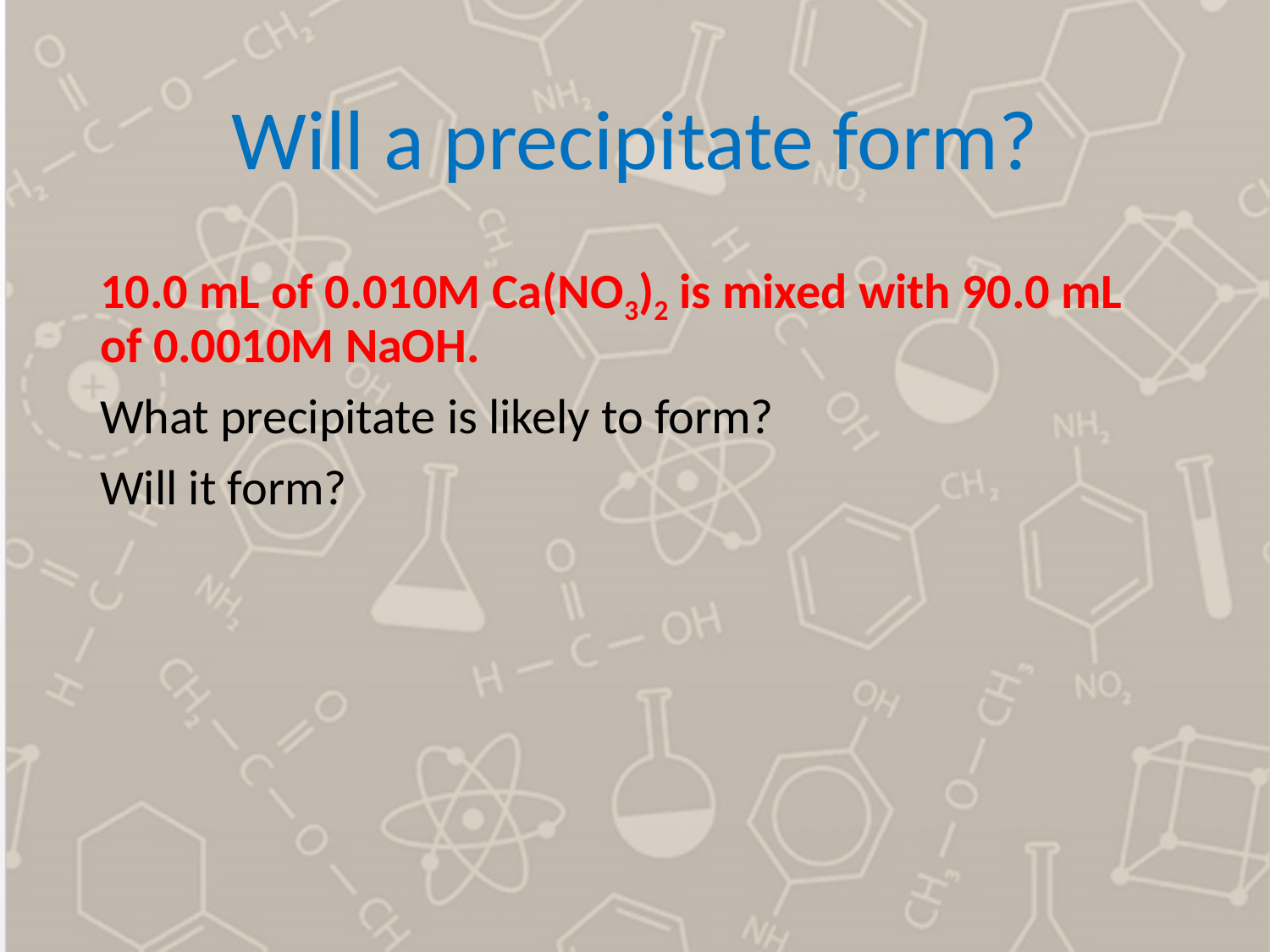

# Will a precipitate form?
10.0 mL of 0.010M Ca(NO3)2 is mixed with 90.0 mL of 0.0010M NaOH.
What precipitate is likely to form?
Will it form?